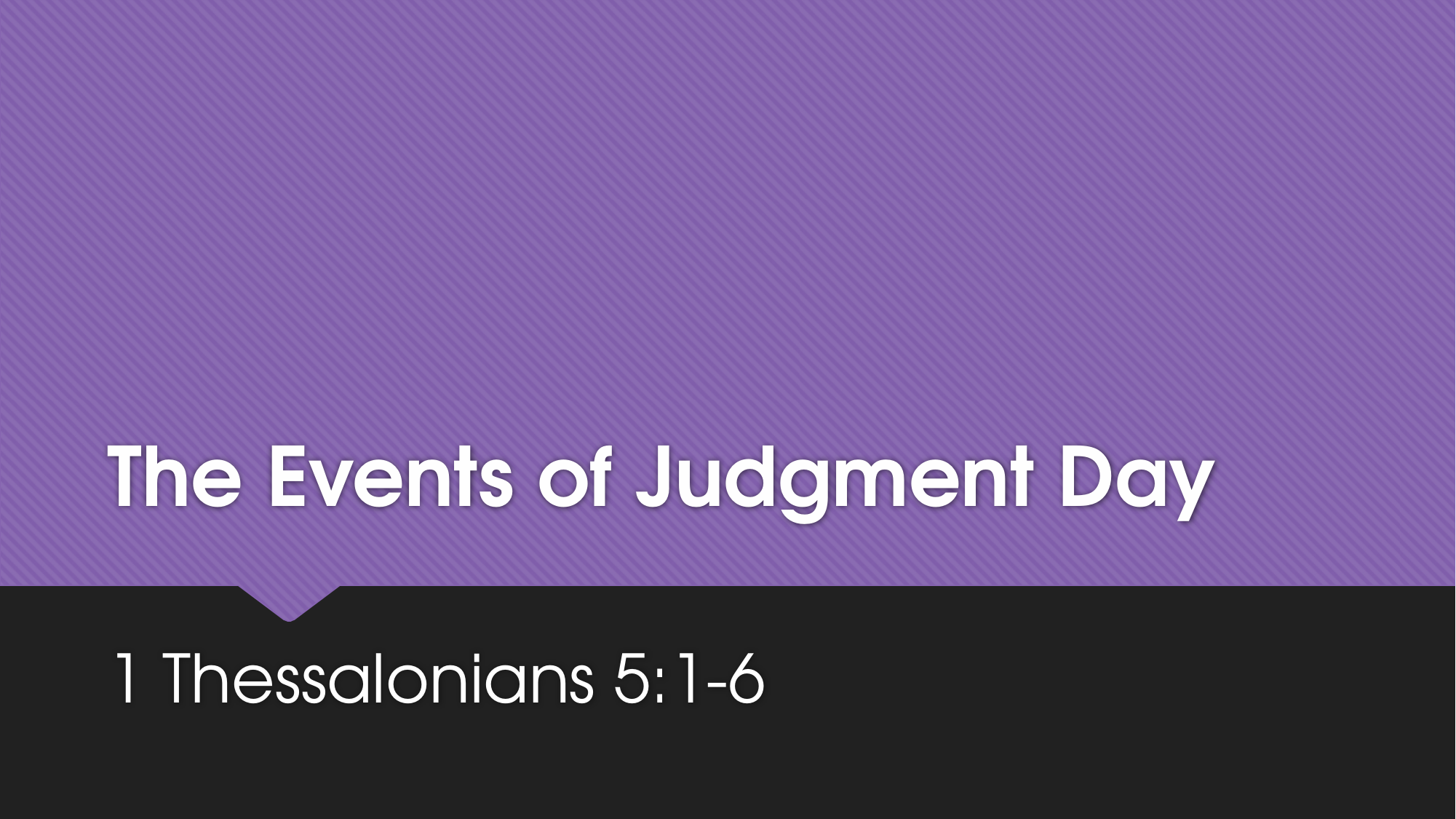

# The Events of Judgment Day
1 Thessalonians 5:1-6